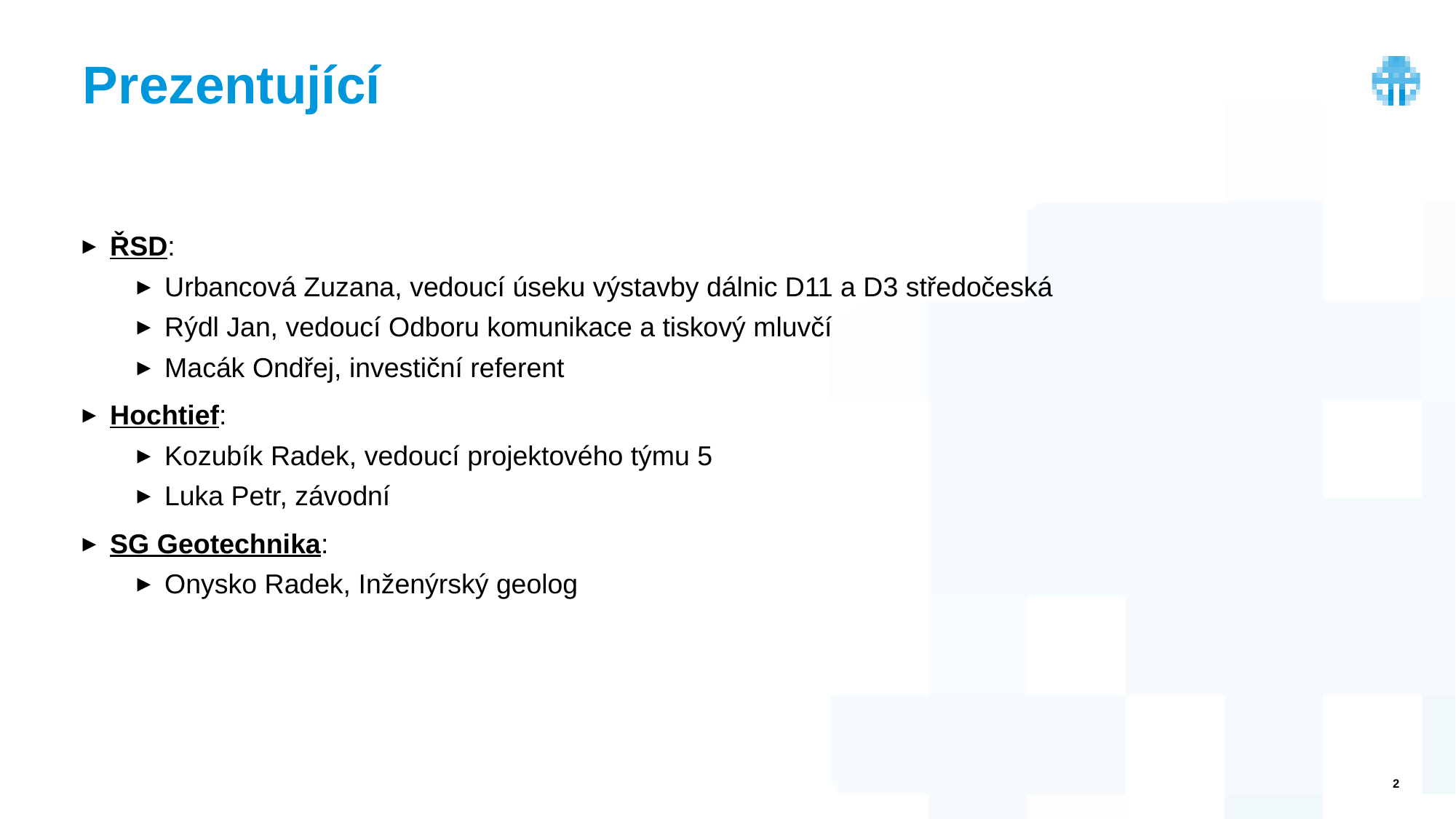

# Prezentující
ŘSD:
Urbancová Zuzana, vedoucí úseku výstavby dálnic D11 a D3 středočeská
Rýdl Jan, vedoucí Odboru komunikace a tiskový mluvčí
Macák Ondřej, investiční referent
Hochtief:
Kozubík Radek, vedoucí projektového týmu 5
Luka Petr, závodní
SG Geotechnika:
Onysko Radek, Inženýrský geolog